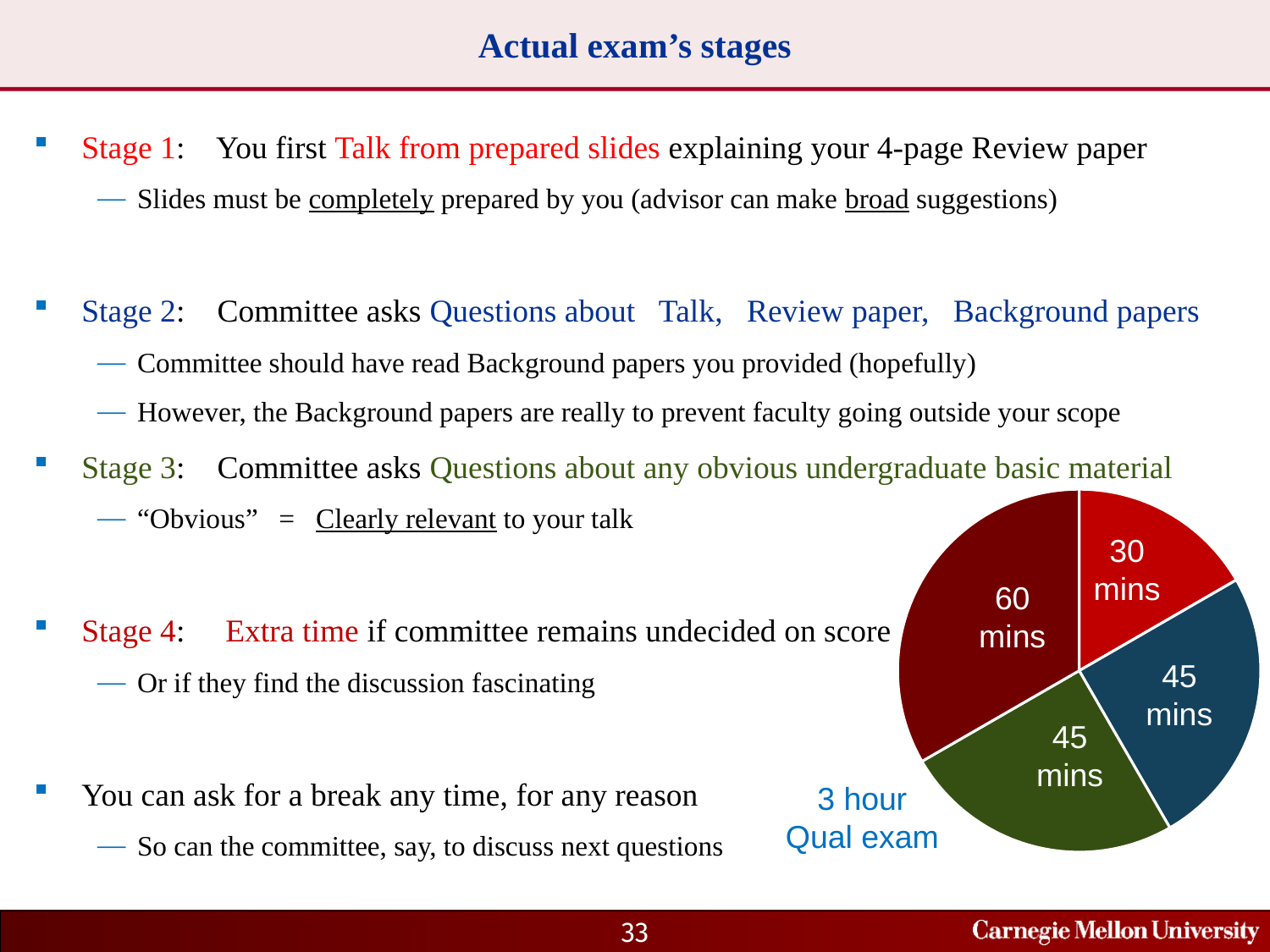

# Actual exam’s stages
Stage 1:    You first Talk from prepared slides explaining your 4-page Review paper
Slides must be completely prepared by you (advisor can make broad suggestions)

Stage 2:    Committee asks Questions about   Talk,   Review paper,   Background papers
Committee should have read Background papers you provided (hopefully)
However, the Background papers are really to prevent faculty going outside your scope
Stage 3:    Committee asks Questions about any obvious undergraduate basic material
“Obvious”   =   Clearly relevant to your talk

Stage 4:     Extra time if committee remains undecided on score
Or if they find the discussion fascinating

You can ask for a break any time, for any reason
So can the committee, say, to discuss next questions

### Chart

| Category | Sales |
|---|---|
| Talk | 30.0 |
| Review paper/talk questions | 45.0 |
| Undergraduate/Basic material questions | 45.0 |
| Extra time as needed | 60.0 |
3 hour
Qual exam
30
mins
60
mins
45
mins
45
mins